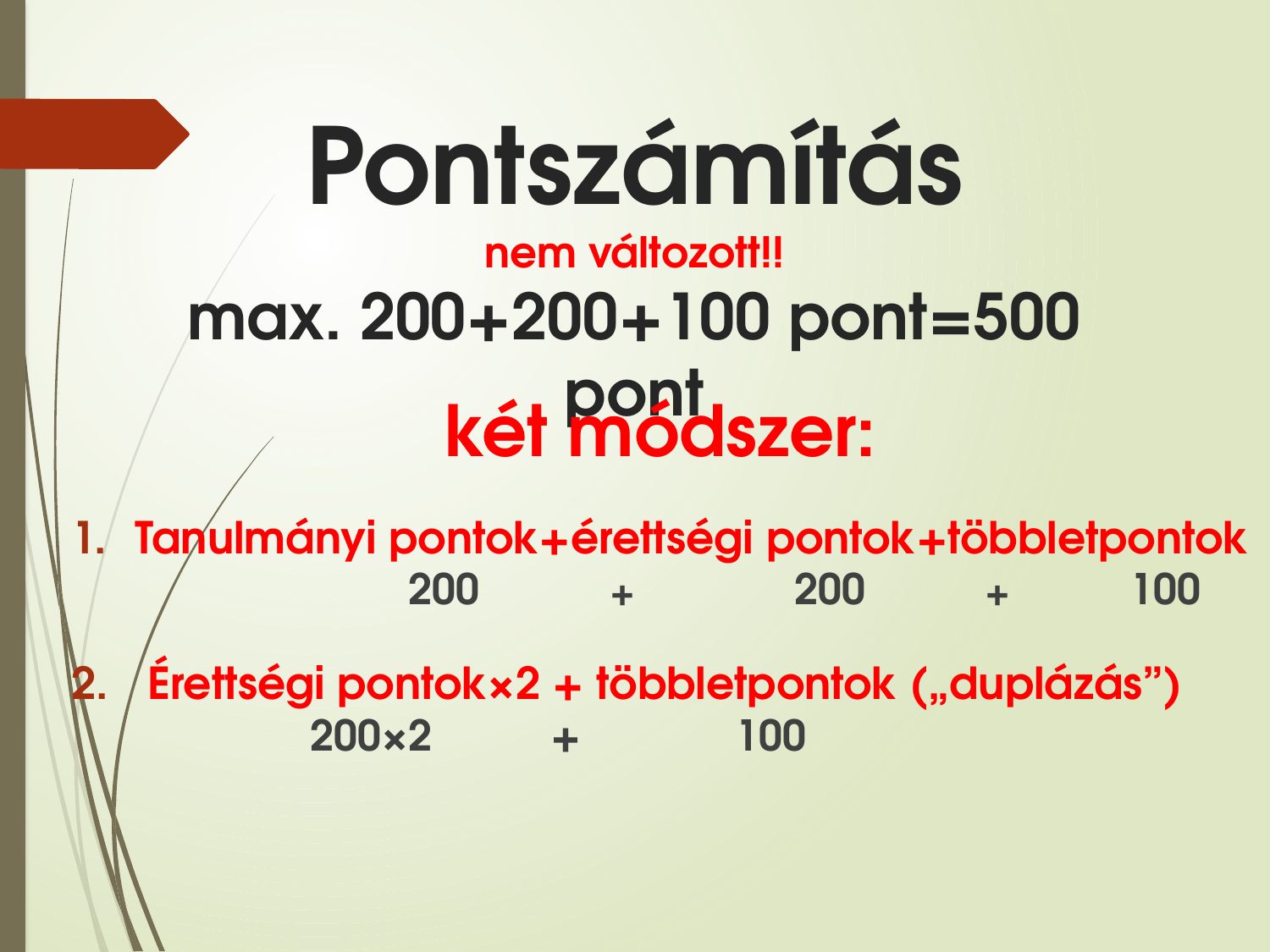

# Pontszámítás nem változott!! max. 200+200+100 pont=500 pont
két módszer:

Tanulmányi pontok+érettségi pontok+többletpontok
	             200           +                200            +            100

 Érettségi pontok×2 + többletpontok („duplázás”)
                        200×2          +             100